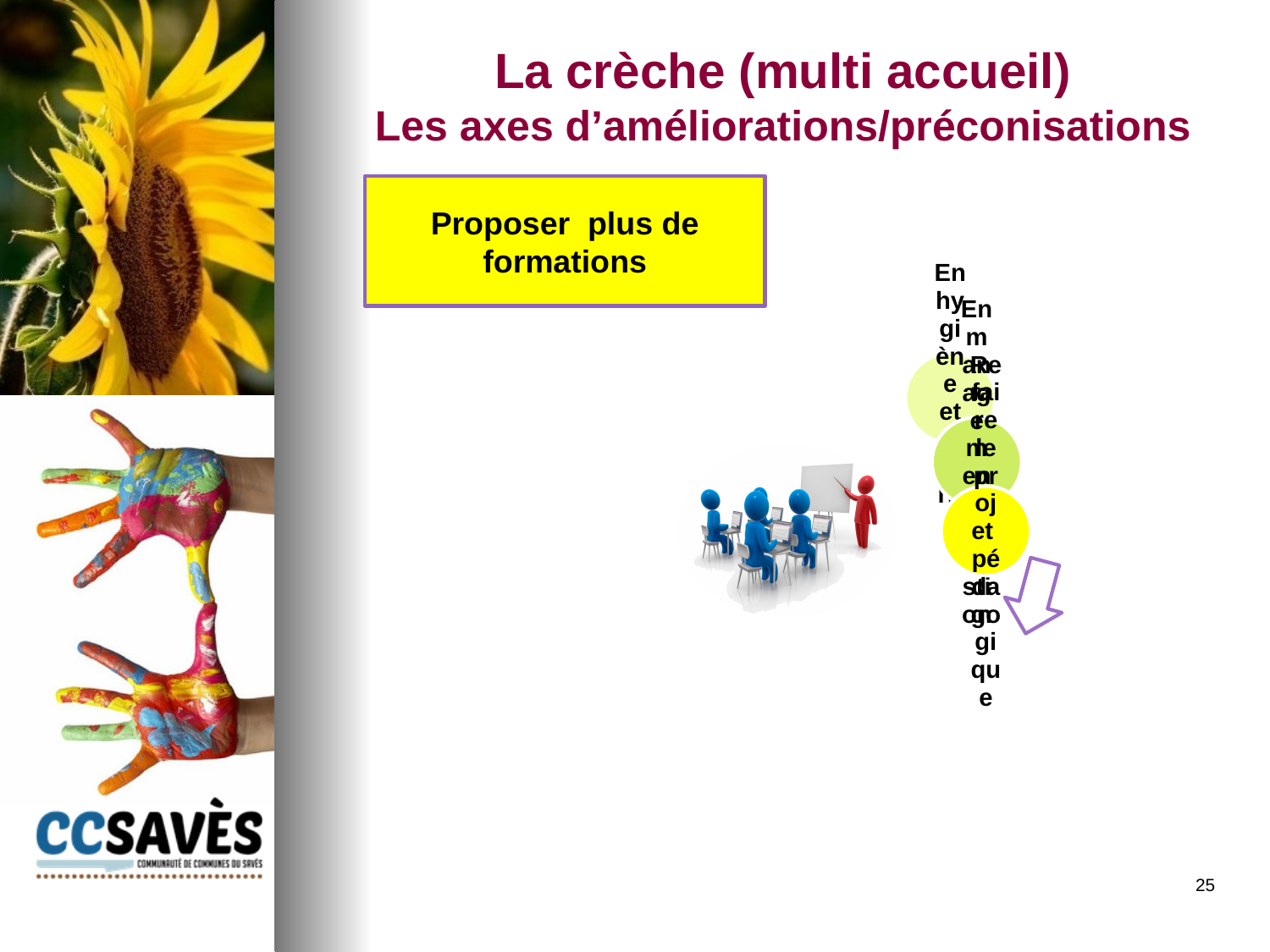

# La crèche (multi accueil) Les axes d’améliorations/préconisations

Proposer  plus de formations
25